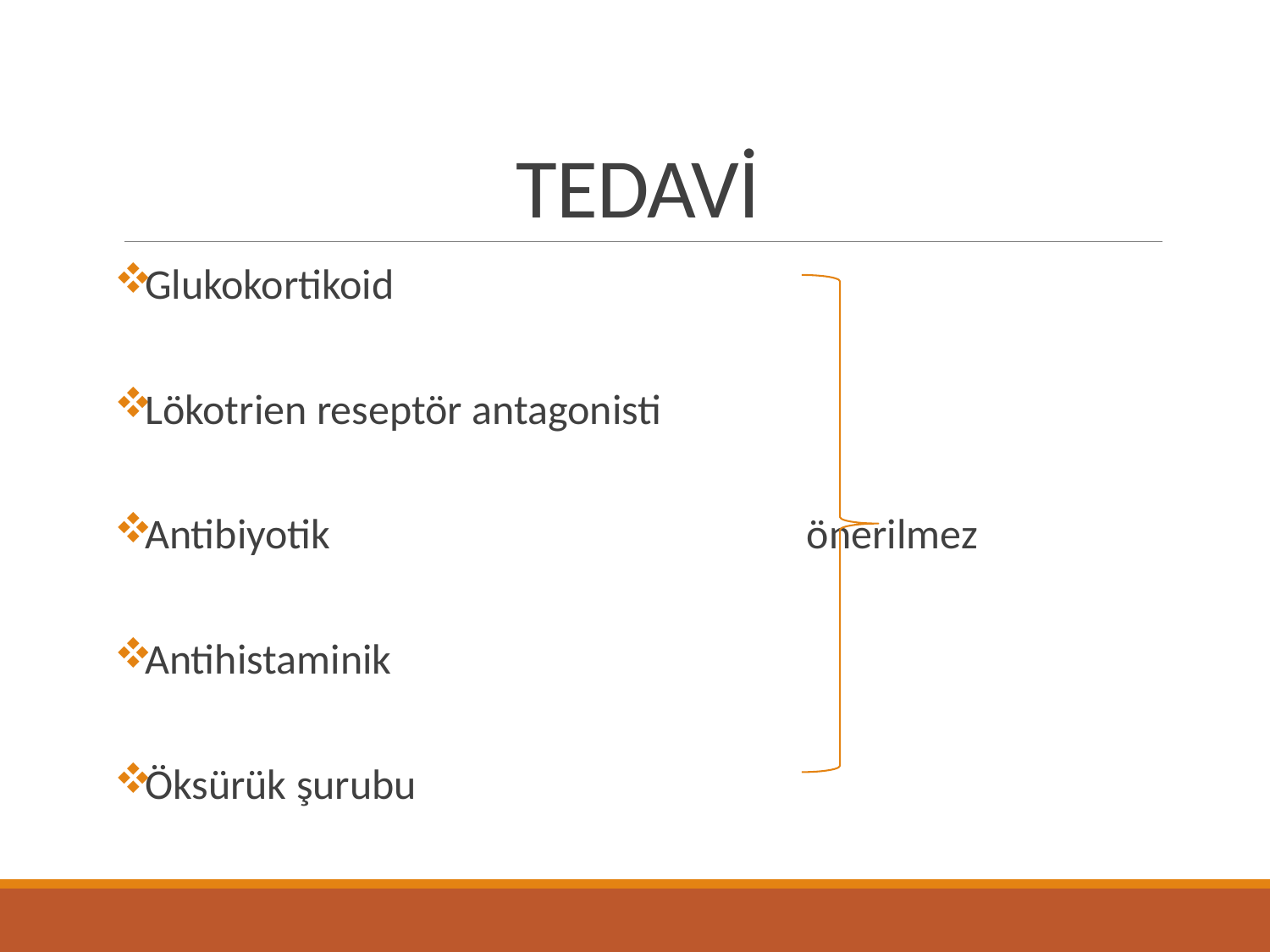

# TEDAVİ
Glukokortikoid

Lökotrien reseptör antagonisti

Antibiyotik                                                  önerilmez

Antihistaminik

Öksürük şurubu